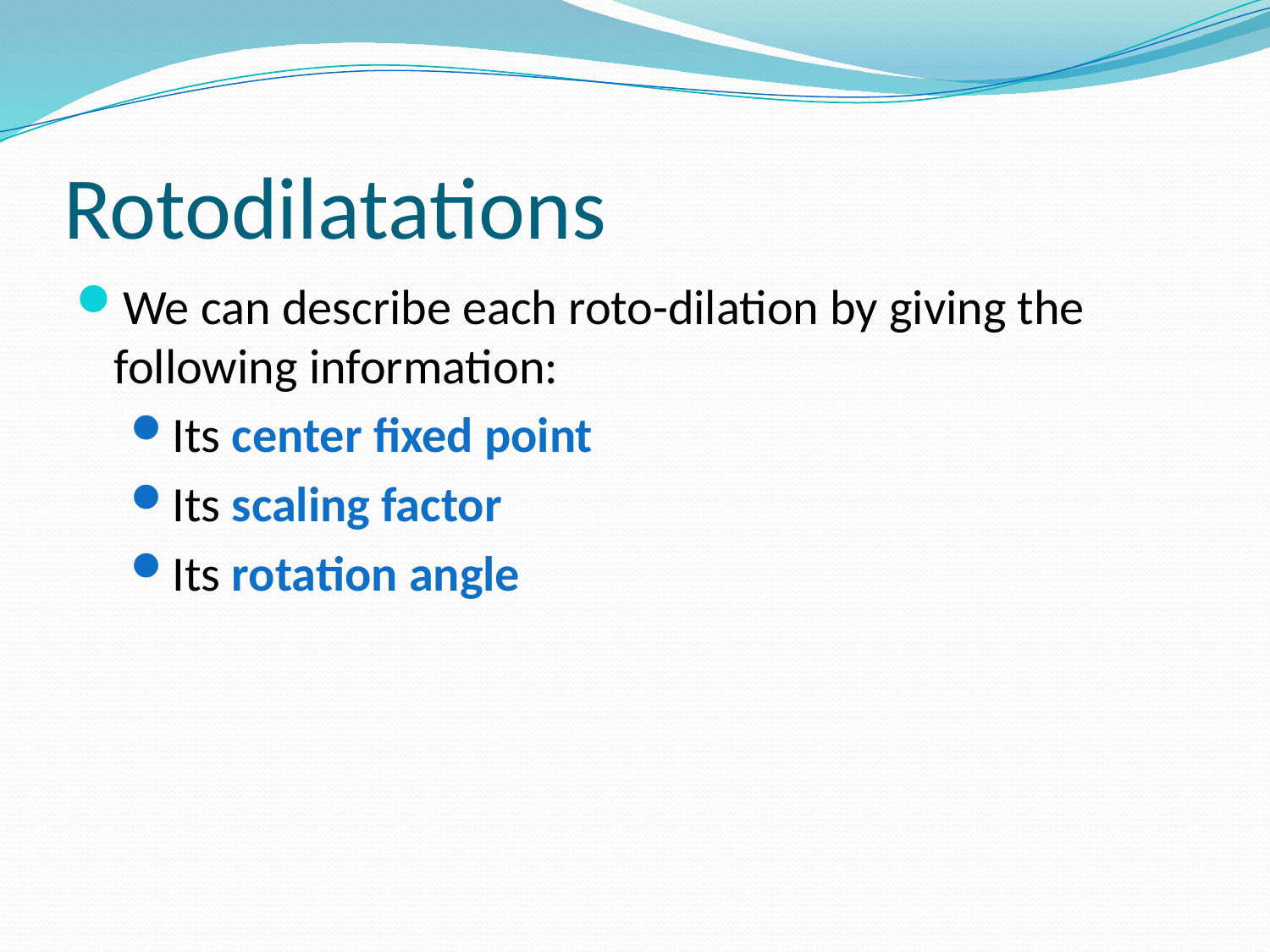

# Rotodilatations
We can describe each roto-dilation by giving the following information:
Its center fixed point
Its scaling factor
Its rotation angle